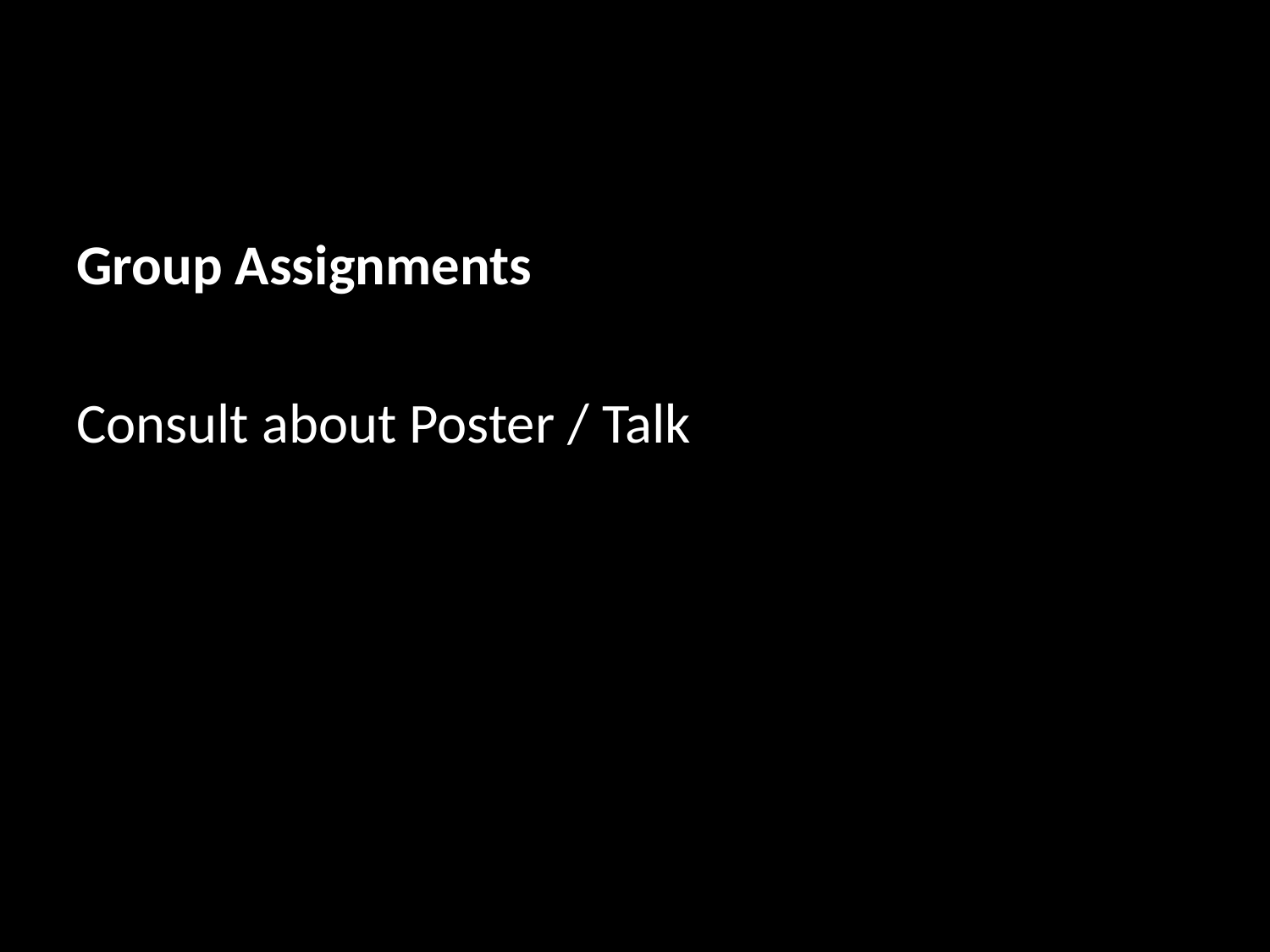

Group Assignments

Consult about Poster / Talk